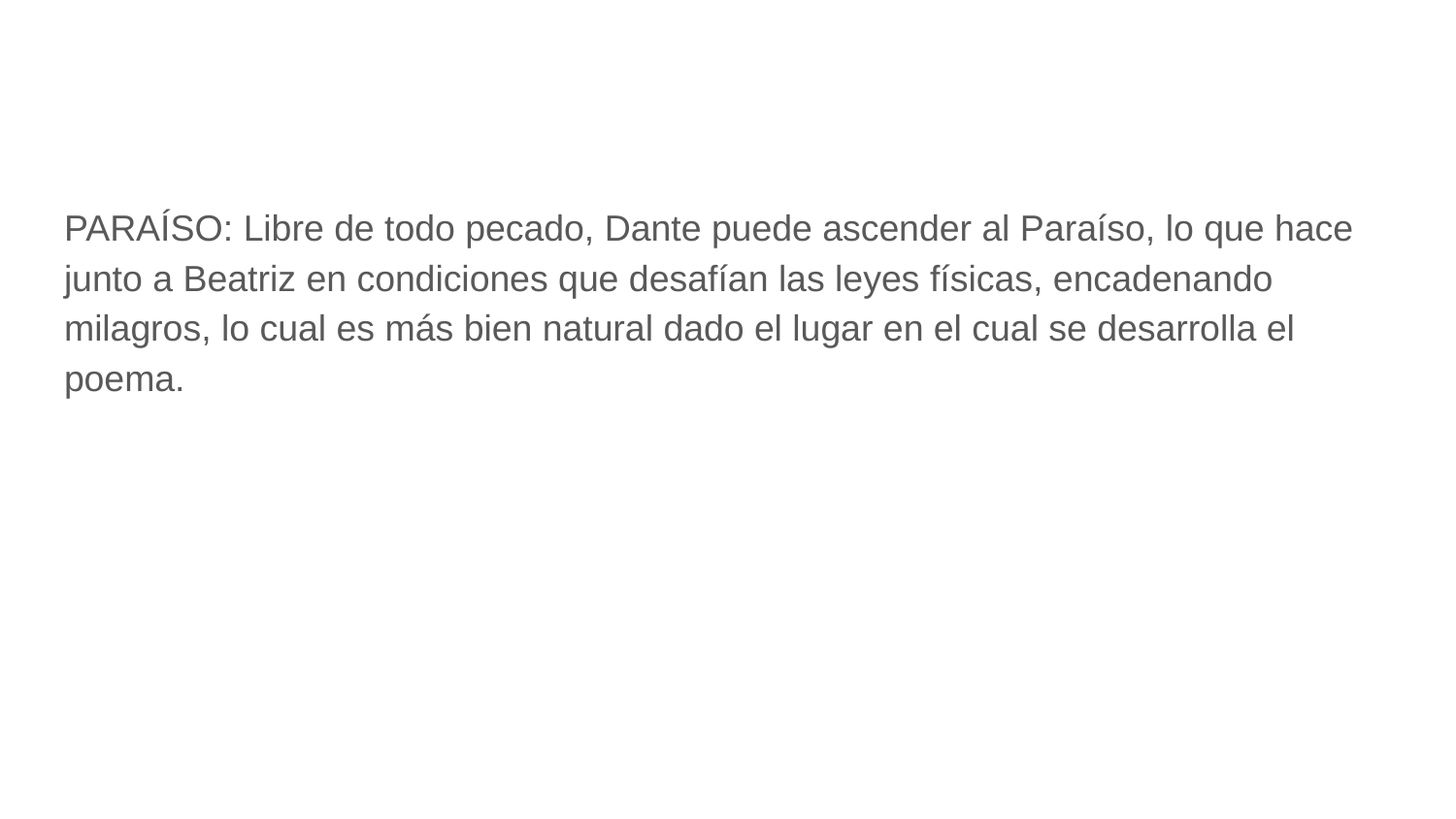

#
PARAÍSO: Libre de todo pecado, Dante puede ascender al Paraíso, lo que hace junto a Beatriz en condiciones que desafían las leyes físicas, encadenando milagros, lo cual es más bien natural dado el lugar en el cual se desarrolla el poema.